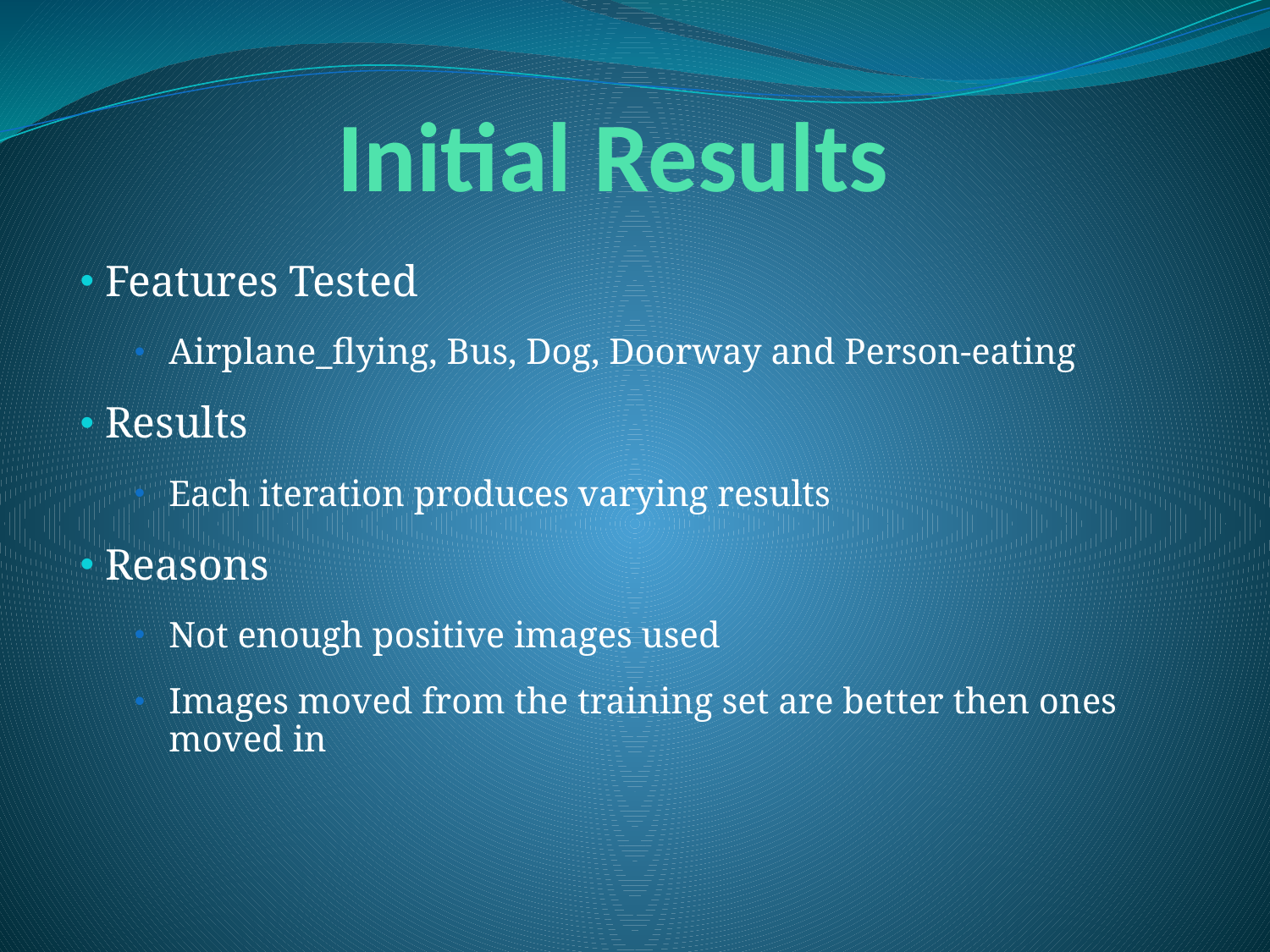

# Initial Results
 Features Tested
Airplane_flying, Bus, Dog, Doorway and Person-eating
 Results
Each iteration produces varying results
 Reasons
Not enough positive images used
Images moved from the training set are better then ones moved in